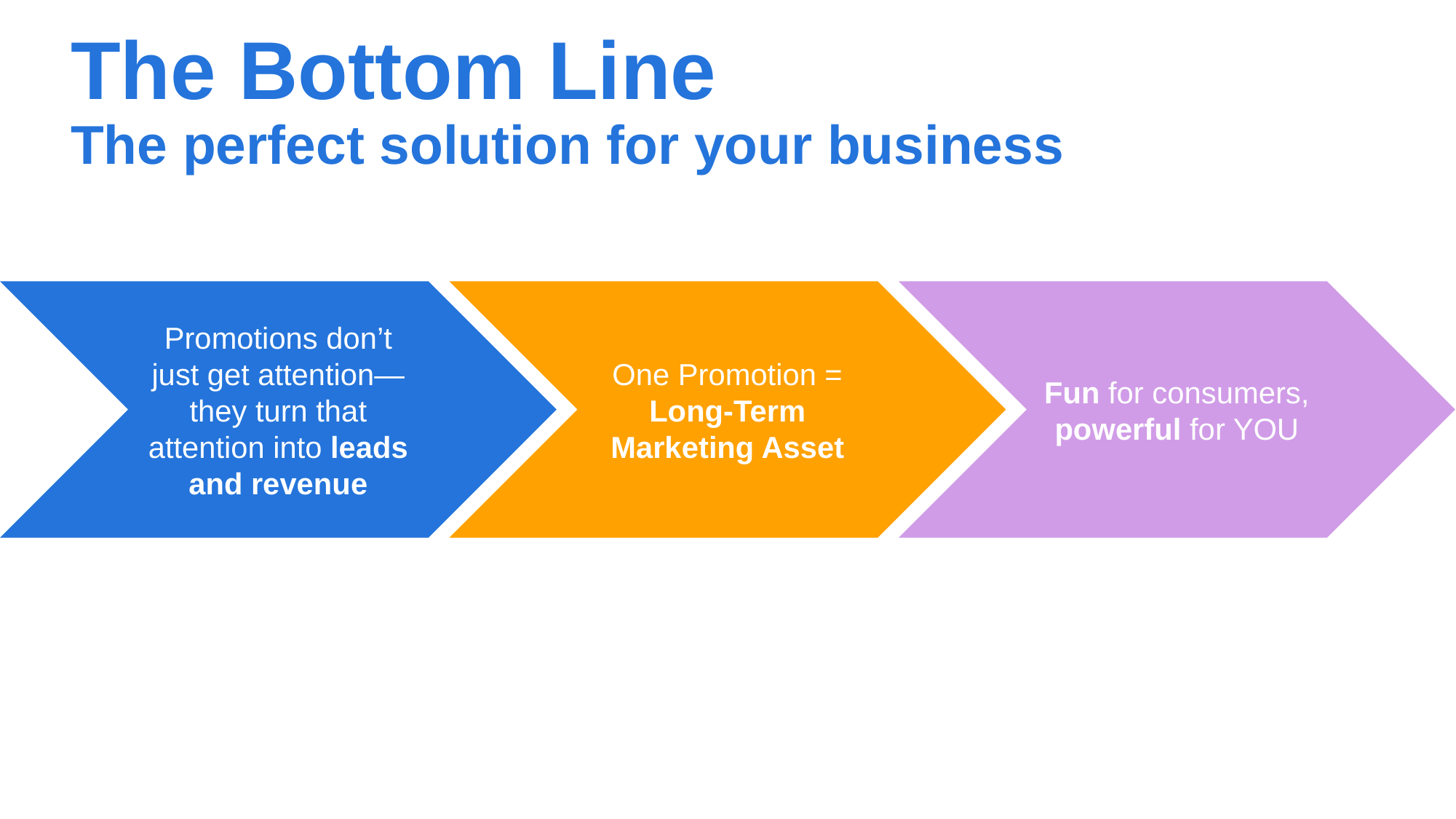

# The Bottom Line The perfect solution for your business
Promotions don’t just get attention—they turn that attention into leads and revenue
One Promotion = Long-Term Marketing Asset
Fun for consumers, powerful for YOU